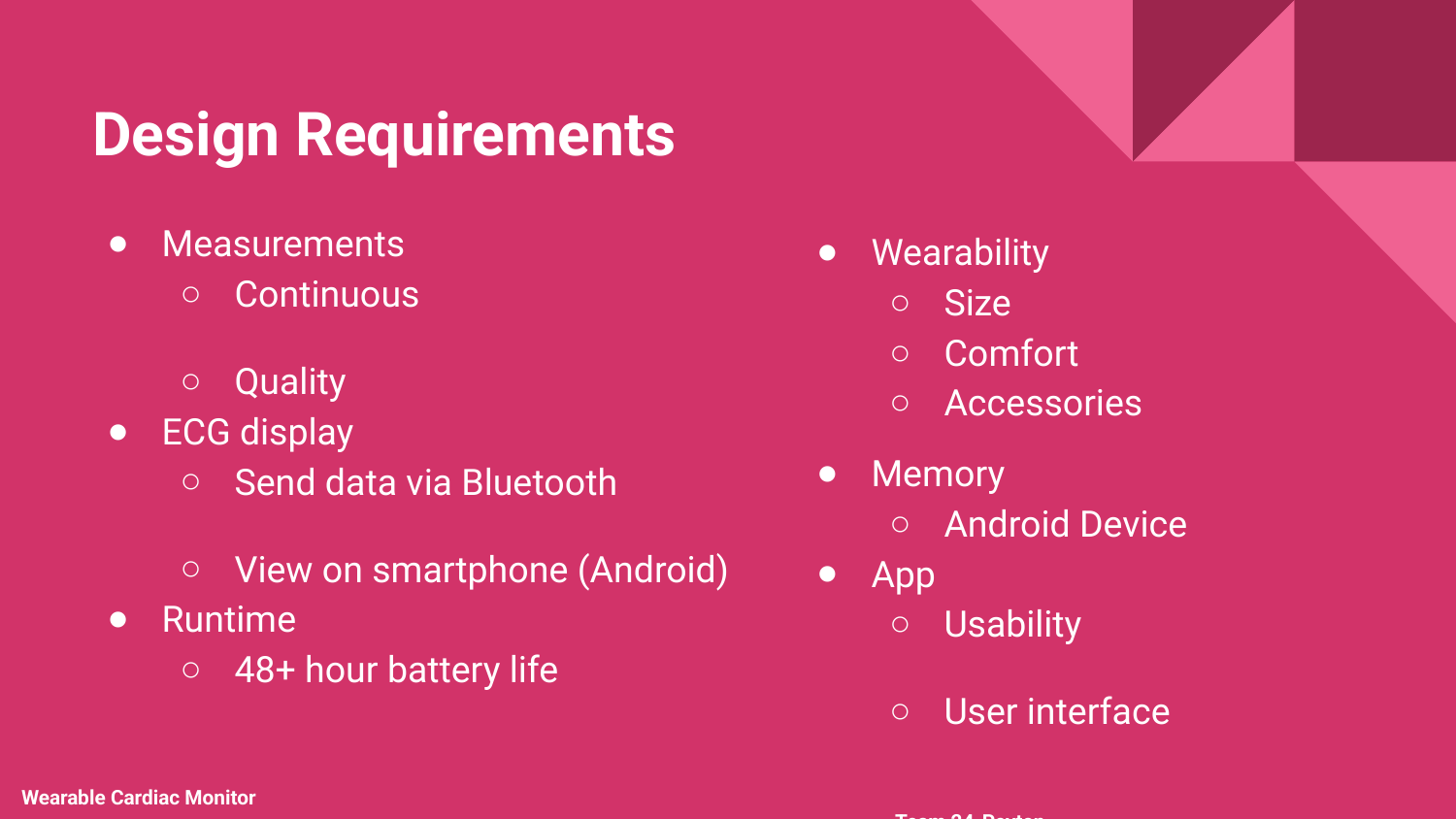

# Design Requirements
Measurements
Continuous
Quality
ECG display
Send data via Bluetooth
View on smartphone (Android)
Runtime
48+ hour battery life

Wearability
Size
Comfort
Accessories
Memory
Android Device
App
Usability
User interface
Wearable Cardiac Monitor														Team 24-Peyton